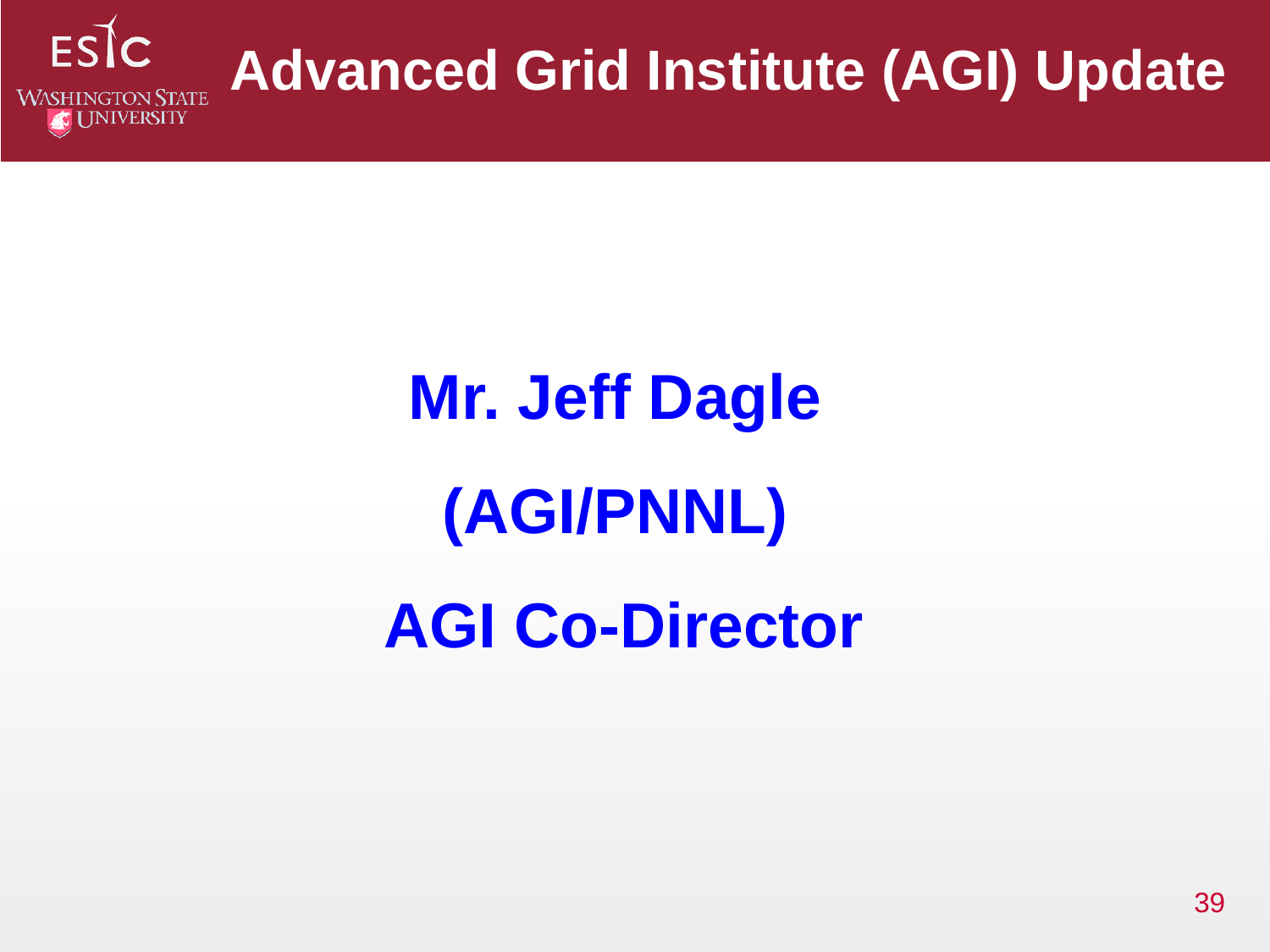

Advanced Grid Institute (AGI) Update
Mr. Jeff Dagle
(AGI/PNNL)
AGI Co-Director
39